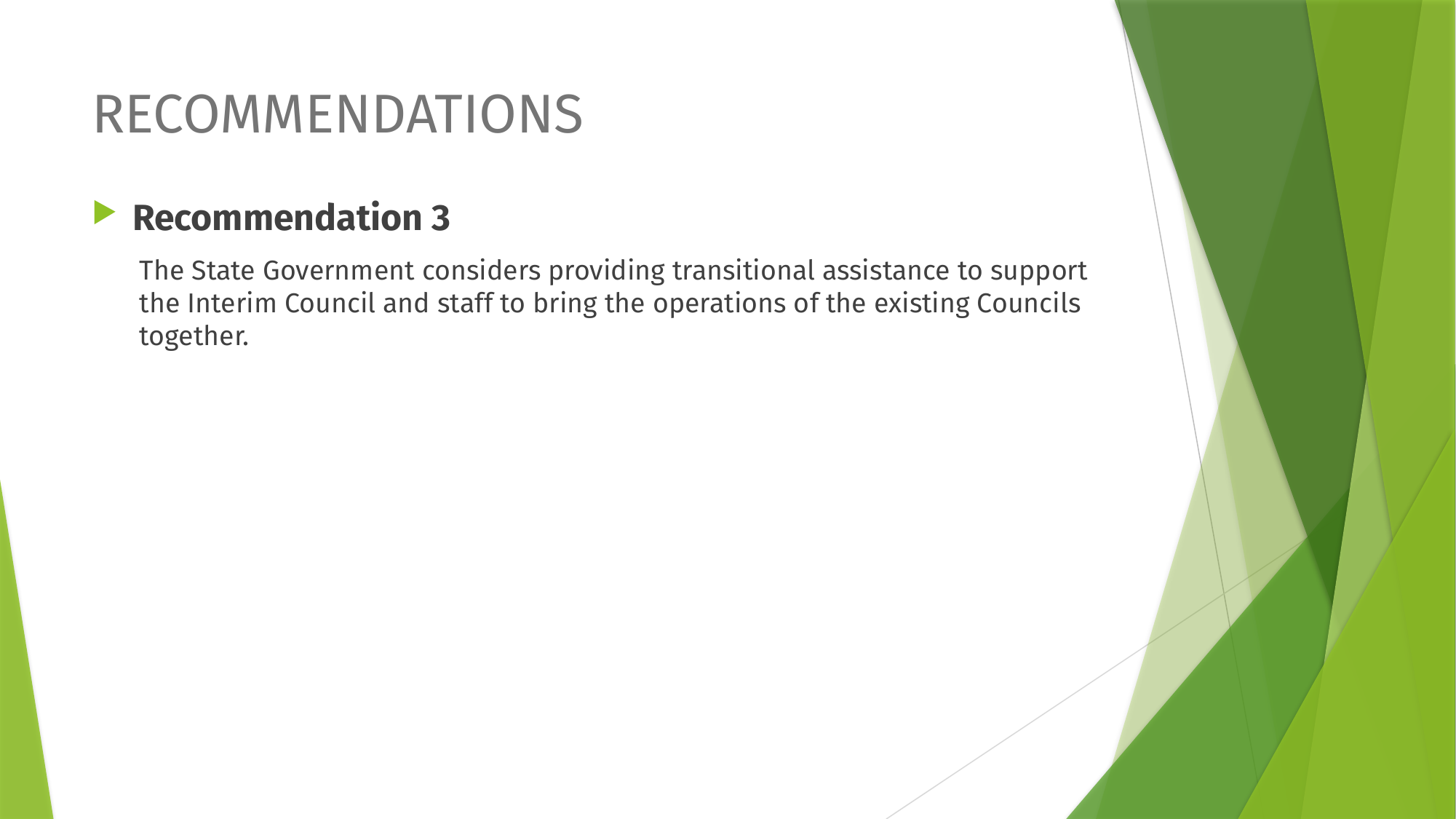

# RECOMMENDATIONS
Recommendation 3
The State Government considers providing transitional assistance to support the Interim Council and staff to bring the operations of the existing Councils together.